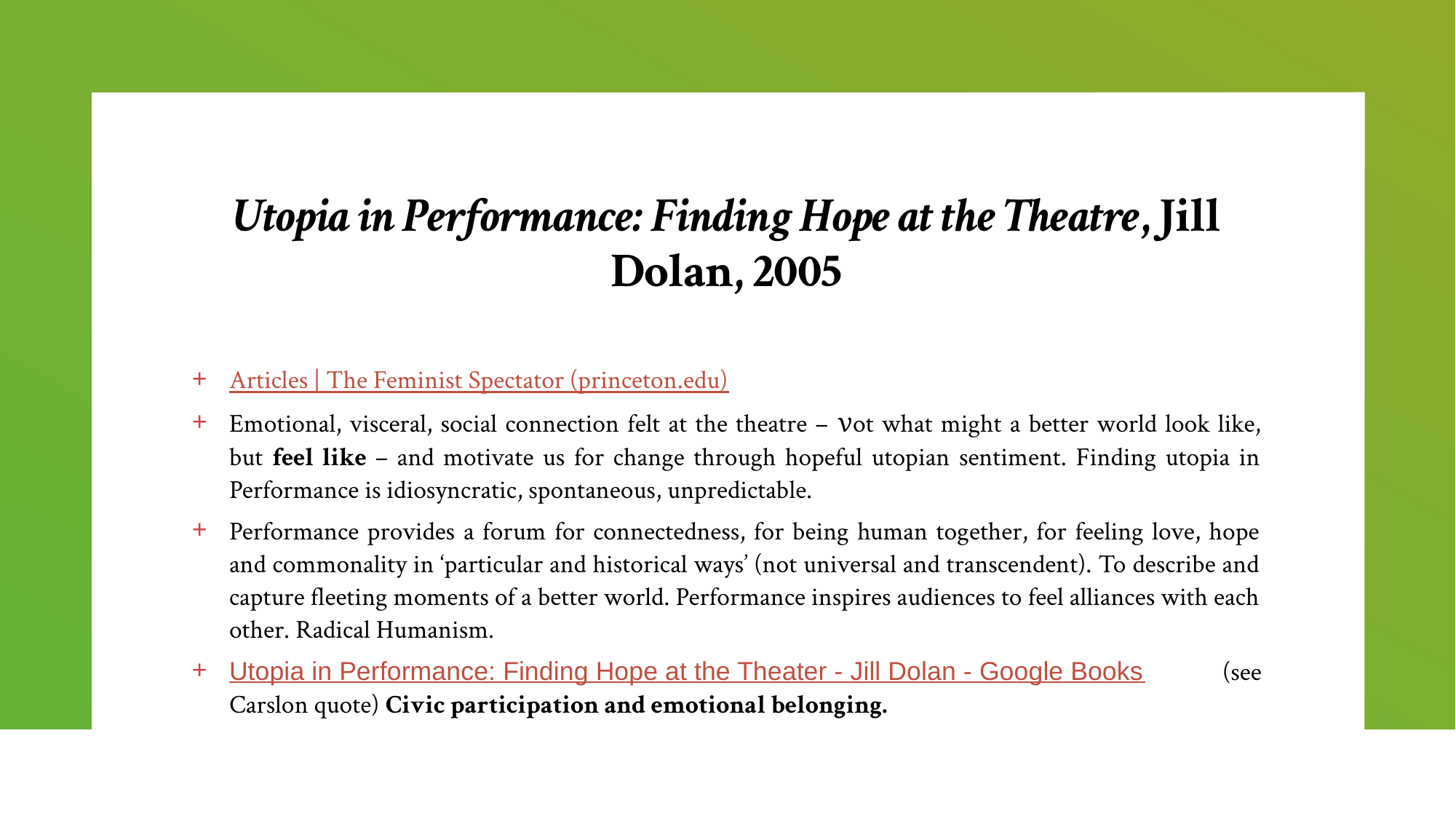

# Utopia in Performance: Finding Hope at the Theatre, Jill Dolan, 2005
Articles | The Feminist Spectator (princeton.edu)
Emotional, visceral, social connection felt at the theatre – νot what might a better world look like, but feel like – and motivate us for change through hopeful utopian sentiment. Finding utopia in Performance is idiosyncratic, spontaneous, unpredictable.
Performance provides a forum for connectedness, for being human together, for feeling love, hope and commonality in ‘particular and historical ways’ (not universal and transcendent). To describe and capture fleeting moments of a better world. Performance inspires audiences to feel alliances with each other. Radical Humanism.
Utopia in Performance: Finding Hope at the Theater - Jill Dolan - Google Books (see Carslon quote) Civic participation and emotional belonging.